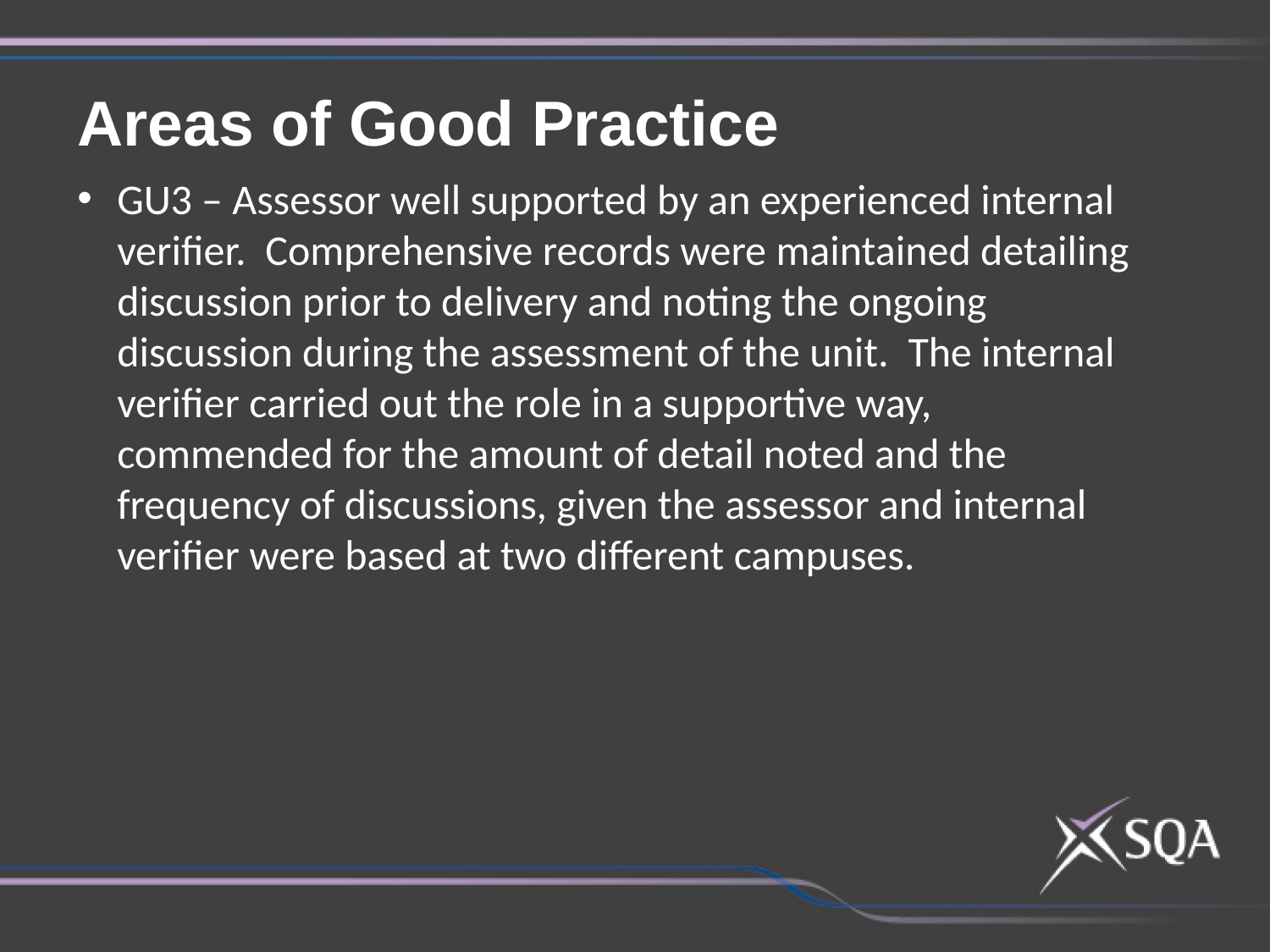

Areas of Good Practice

GU3 – Assessor well supported by an experienced internal verifier.  Comprehensive records were maintained detailing discussion prior to delivery and noting the ongoing discussion during the assessment of the unit.  The internal verifier carried out the role in a supportive way, commended for the amount of detail noted and the frequency of discussions, given the assessor and internal verifier were based at two different campuses.